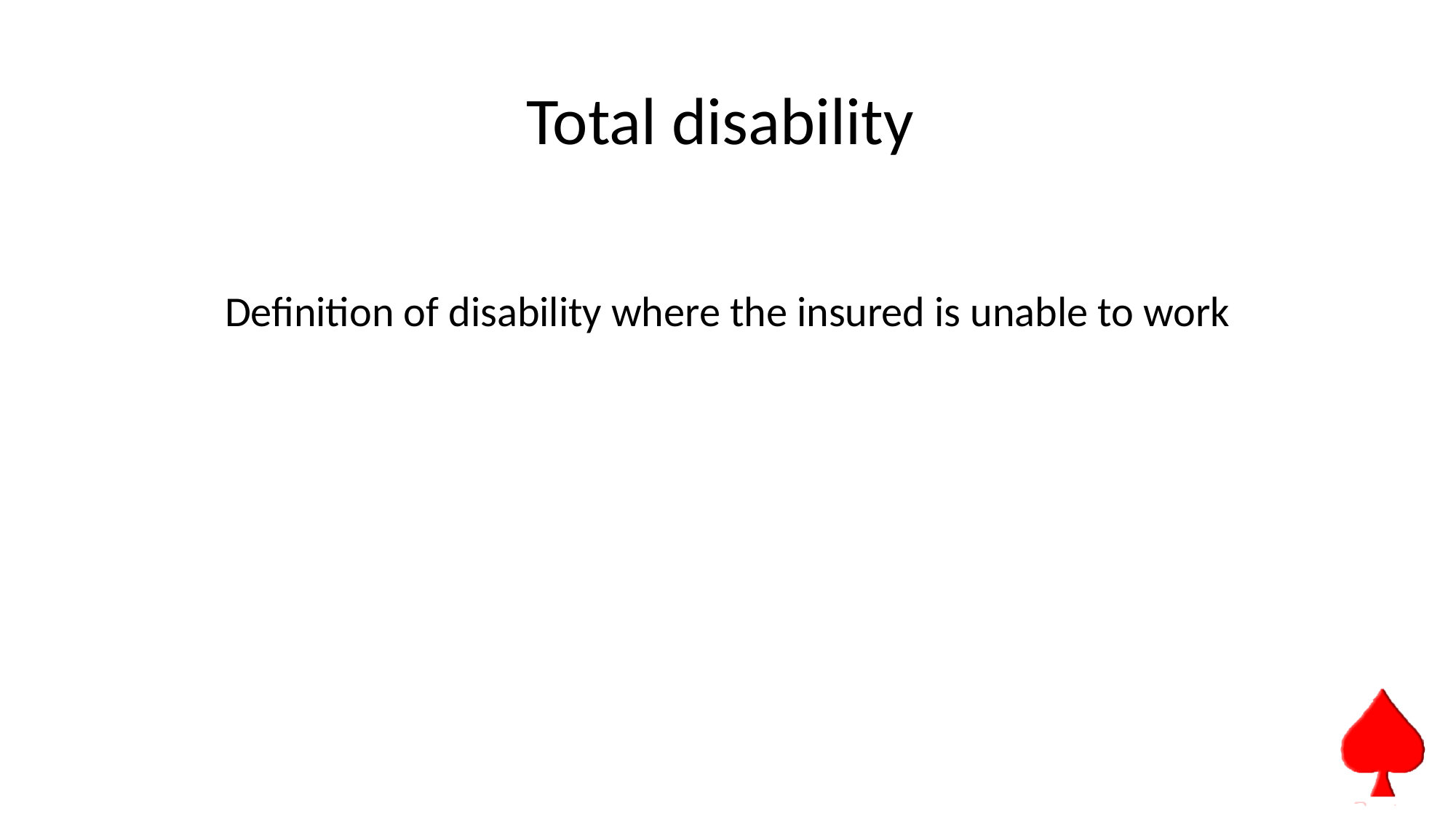

# Total disability

Definition of disability where the insured is unable to work